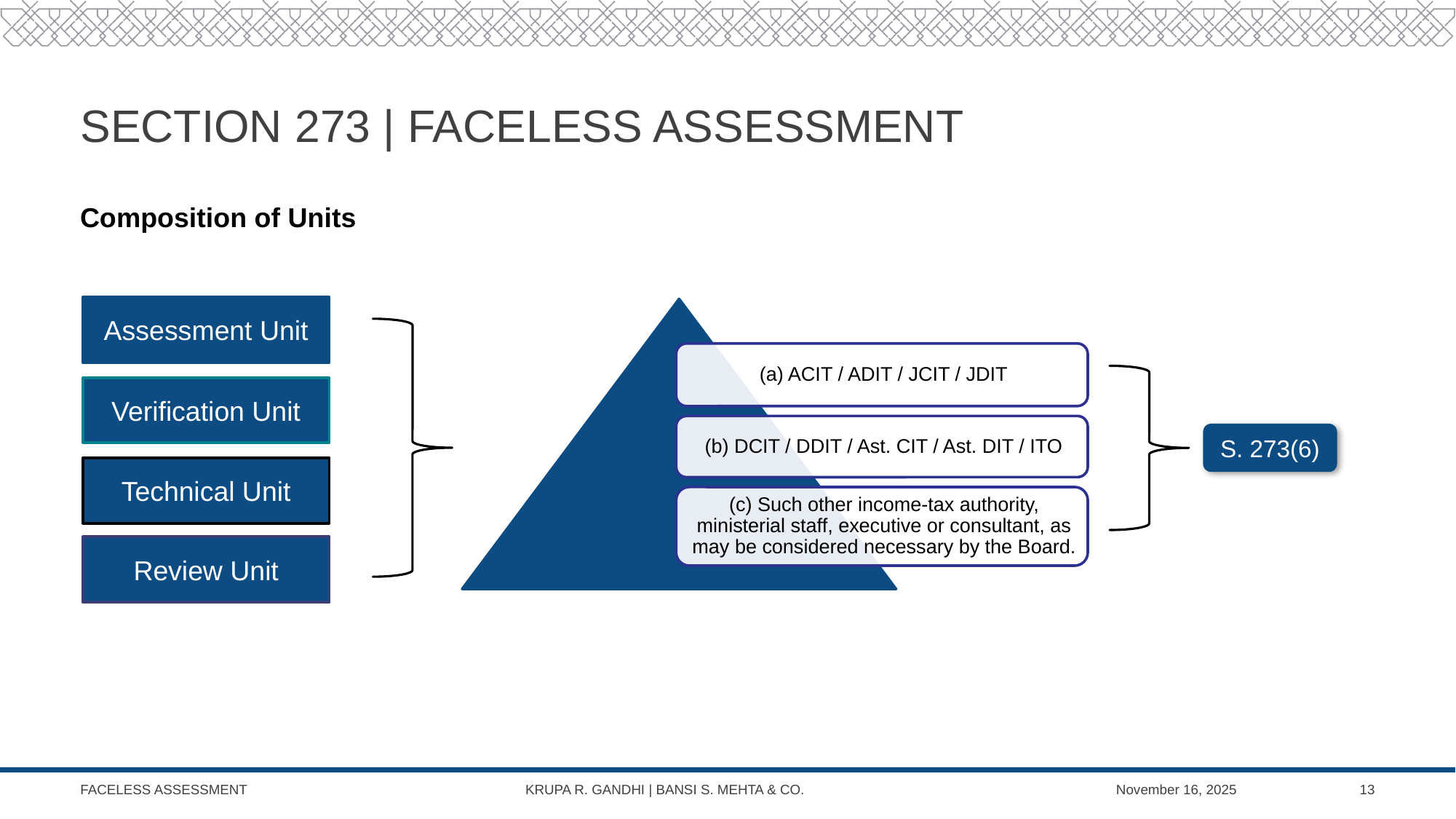

# Section 273 | faceless assessment
Composition of Units
Assessment Unit
(a) ACIT / ADIT / JCIT / JDIT
(b) DCIT / DDIT / Ast. CIT / Ast. DIT / ITO
(c) Such other income-tax authority, ministerial staff, executive or consultant, as may be considered necessary by the Board.

Verification Unit
S. 273(6)
Technical Unit
Review Unit
FACELESS ASSESSMENT                                                                         KRUPA R. GANDHI | BANSI S. MEHTA & CO.
November 16, 2025
13